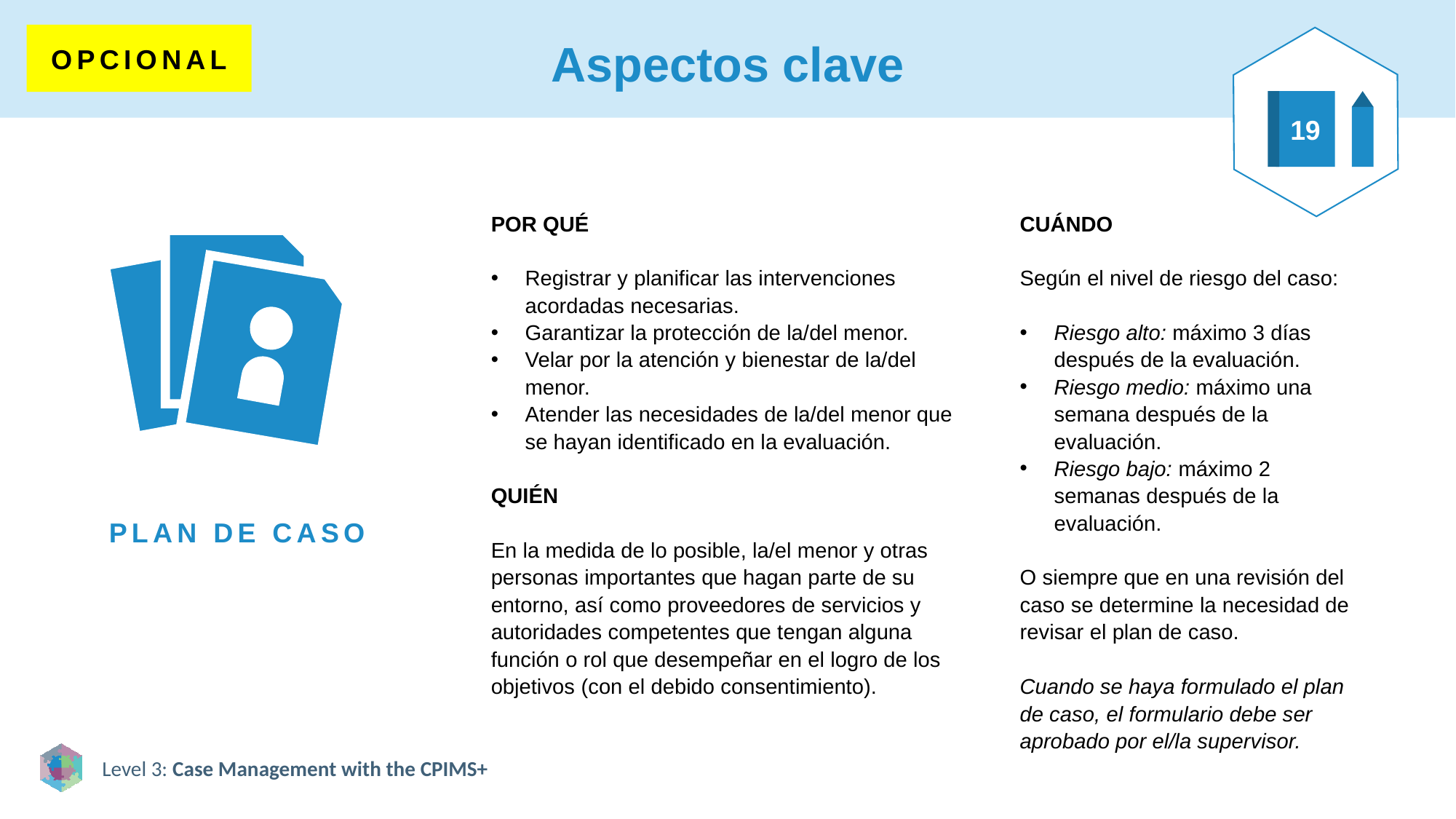

# Aspectos clave
OPCIONAL

19

POR QUÉ

Registrar y planificar las intervenciones acordadas necesarias.
Garantizar la protección de la/del menor.
Velar por la atención y bienestar de la/del menor.
Atender las necesidades de la/del menor que se hayan identificado en la evaluación.

QUIÉN

En la medida de lo posible, la/el menor y otras personas importantes que hagan parte de su entorno, así como proveedores de servicios y autoridades competentes que tengan alguna función o rol que desempeñar en el logro de los objetivos (con el debido consentimiento).
CUÁNDO

Según el nivel de riesgo del caso:

Riesgo alto: máximo 3 días después de la evaluación.
Riesgo medio: máximo una semana después de la evaluación.
Riesgo bajo: máximo 2 semanas después de la evaluación.

O siempre que en una revisión del caso se determine la necesidad de revisar el plan de caso.

Cuando se haya formulado el plan de caso, el formulario debe ser aprobado por el/la supervisor.

PLAN DE CASO